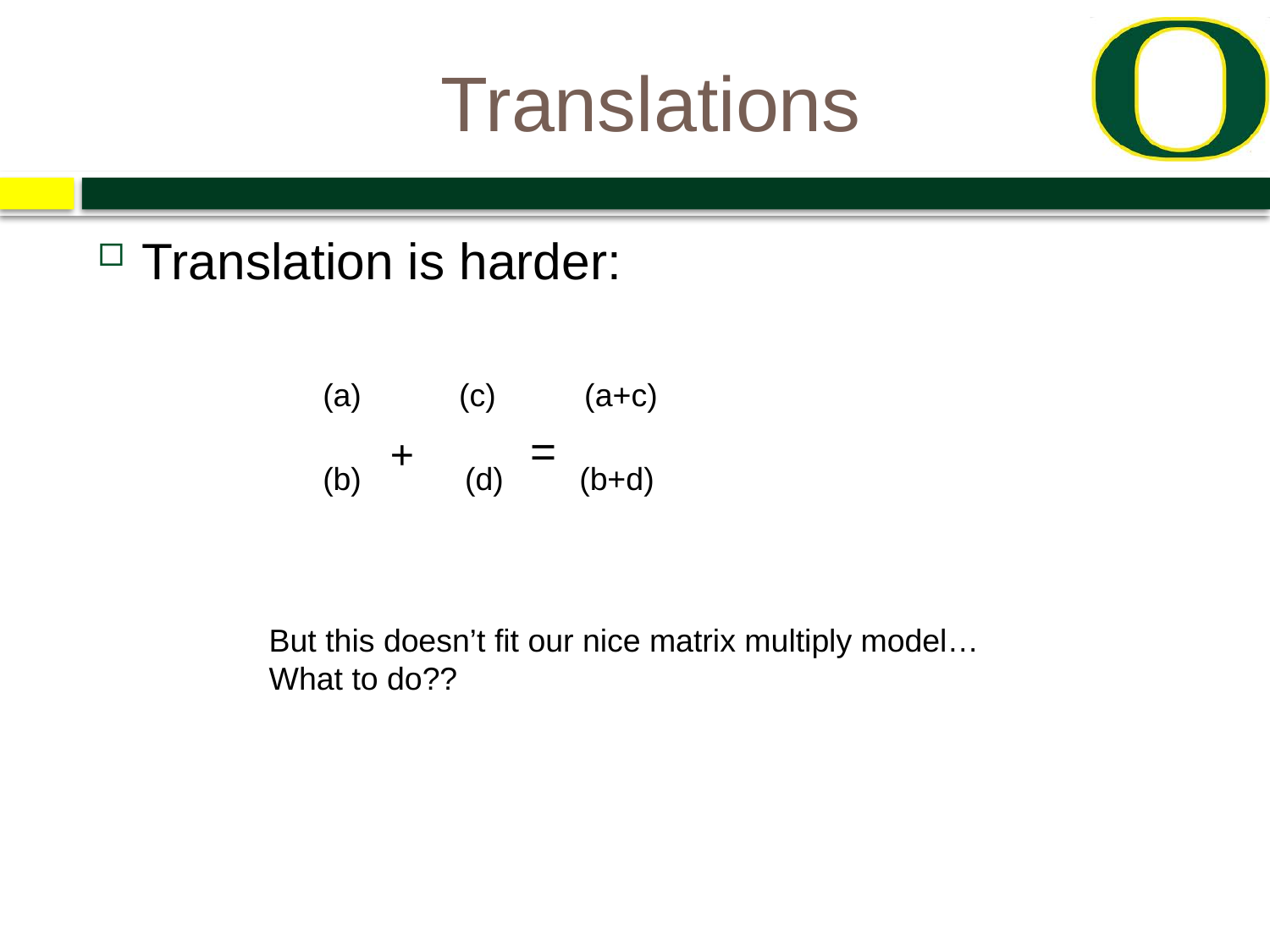

# Translations
Translation is harder:

(a)           (c)          (a+c)
(b)  +   (d)   =   (b+d)
But this doesn’t fit our nice matrix multiply model…
What to do??